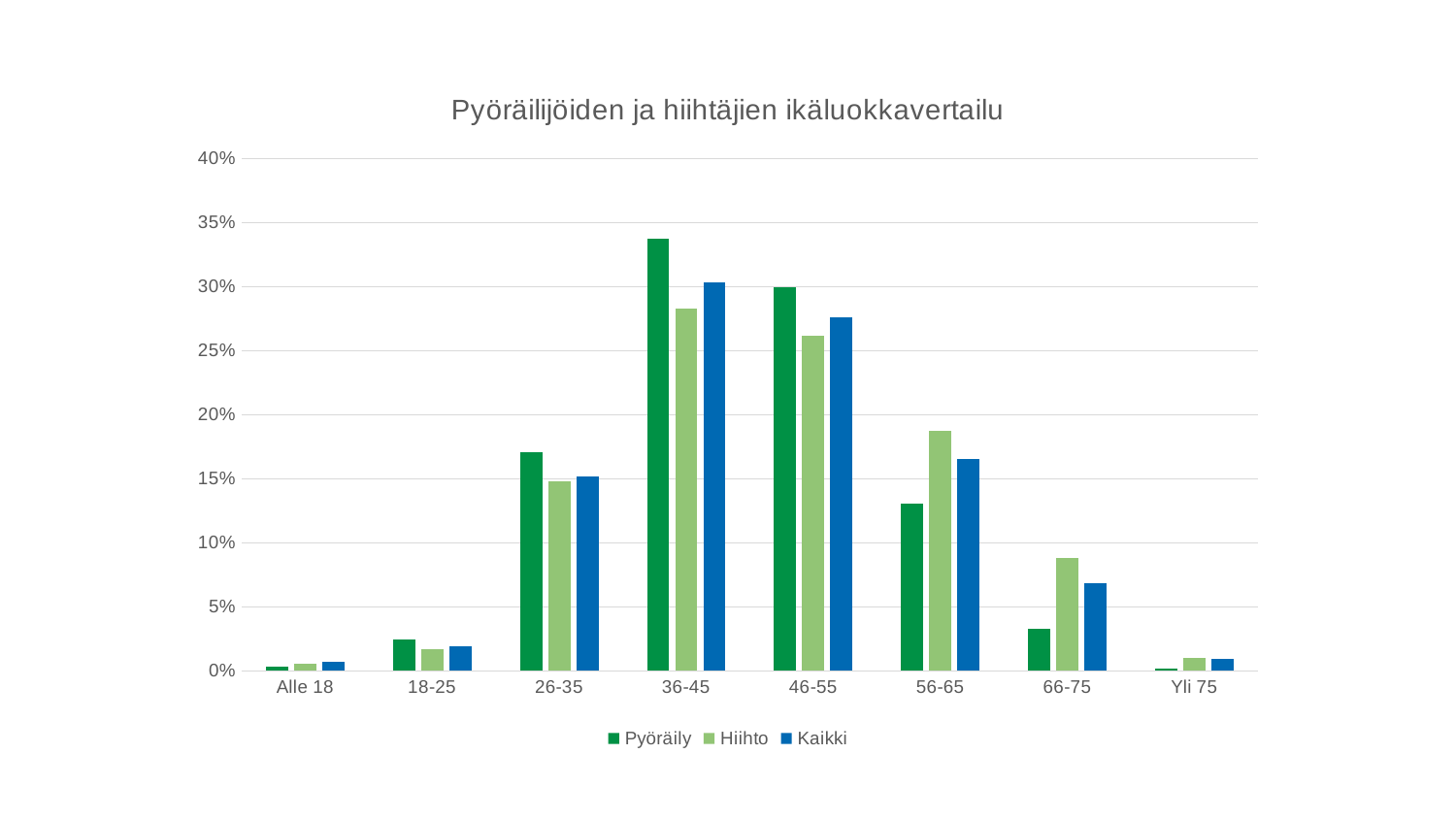

### Chart: Pyöräilijöiden ja hiihtäjien ikäluokkavertailu

| Category | Pyöräily | Hiihto | Kaikki |
|---|---|---|---|
| Alle 18 | 0.0034782608695652175 | 0.005594405594405594 | 0.0073059360730593605 |
| 18-25 | 0.02434782608695652 | 0.016783216783216783 | 0.019178082191780823 |
| 26-35 | 0.17043478260869566 | 0.14825174825174825 | 0.15159817351598173 |
| 36-45 | 0.3373913043478261 | 0.28251748251748254 | 0.30319634703196346 |
| 46-55 | 0.2991304347826087 | 0.26153846153846155 | 0.27579908675799086 |
| 56-65 | 0.13043478260869565 | 0.1874125874125874 | 0.16529680365296803 |
| 66-75 | 0.03304347826086956 | 0.08811188811188811 | 0.0684931506849315 |
| Yli 75 | 0.0017391304347826088 | 0.009790209790209791 | 0.0091324200913242 |